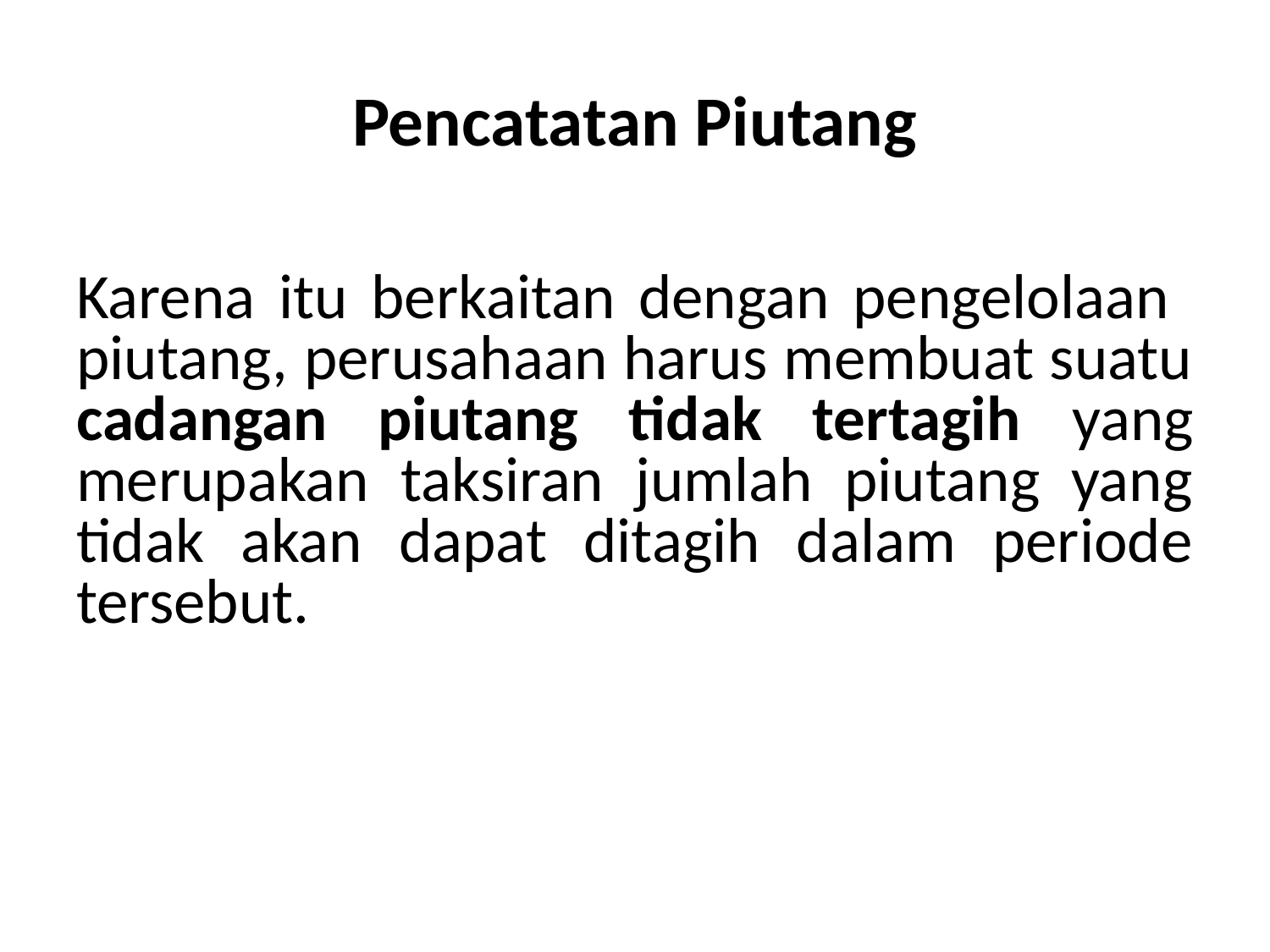

# Pencatatan Piutang

Karena itu berkaitan dengan pengelolaan  piutang, perusahaan harus membuat suatu cadangan piutang tidak tertagih yang merupakan taksiran jumlah piutang yang tidak akan dapat ditagih dalam periode tersebut.